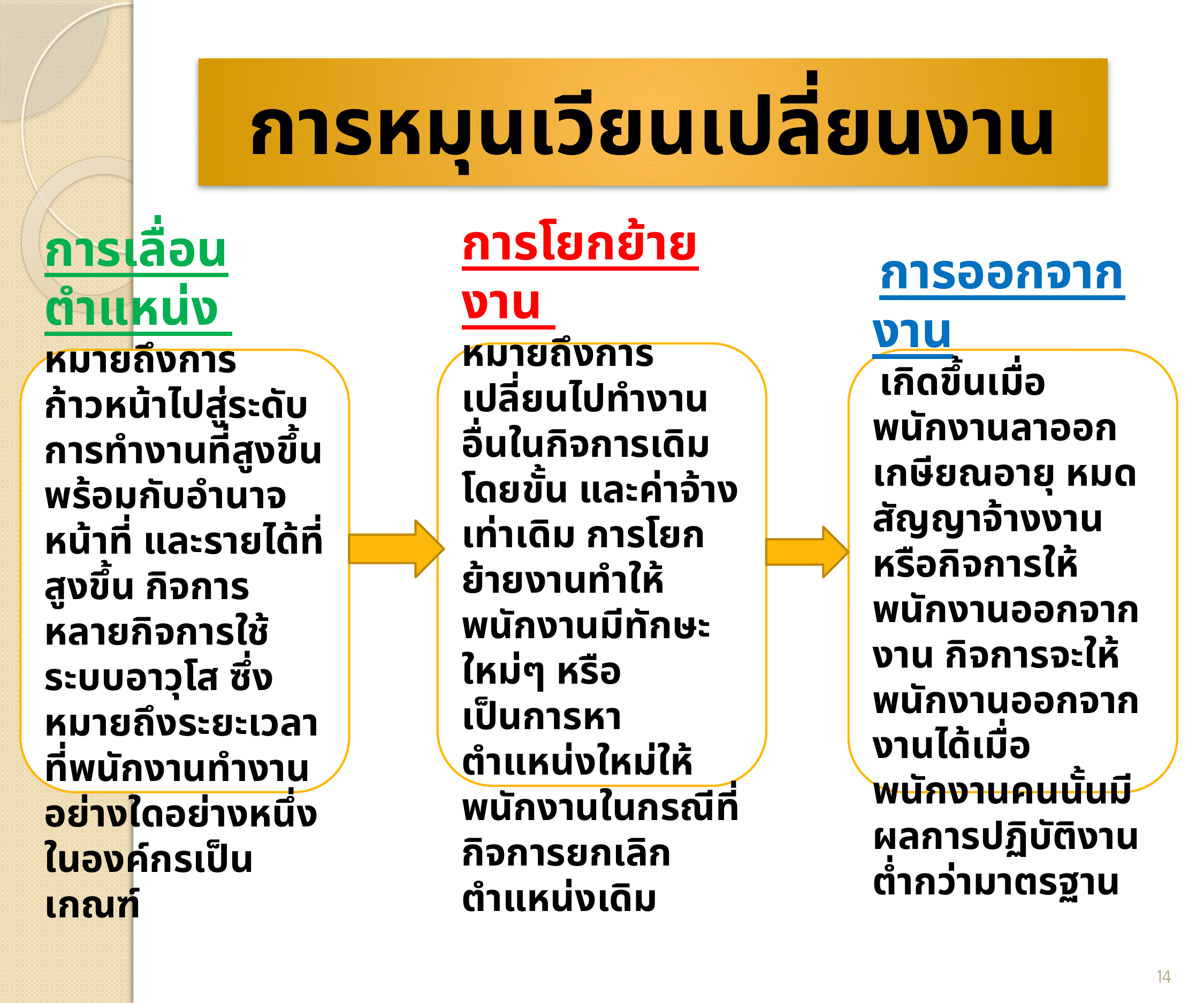

# การหมุนเวียนเปลี่ยนงาน
การโยกย้ายงาน
หมายถึงการ เปลี่ยนไปทำงานอื่นในกิจการเดิม โดยขั้น และค่าจ้างเท่าเดิม การโยกย้ายงานทำให้พนักงานมีทักษะใหม่ๆ หรือเป็นการหาตำแหน่งใหม่ให้พนักงานในกรณีที่กิจการยกเลิกตำแหน่งเดิม
การเลื่อนตำแหน่ง
หมายถึงการก้าวหน้าไปสู่ระดับการทำงานที่สูงขึ้นพร้อมกับอำนาจ หน้าที่ และรายได้ที่สูงขึ้น กิจการหลายกิจการใช้ระบบอาวุโส ซึ่งหมายถึงระยะเวลาที่พนักงานทำงานอย่างใดอย่างหนึ่งในองค์กรเป็นเกณฑ์
การออกจากงาน
เกิดขึ้นเมื่อพนักงานลาออก เกษียณอายุ หมดสัญญาจ้างงาน หรือกิจการให้พนักงานออกจากงาน กิจการจะให้พนักงานออกจากงานได้เมื่อพนักงานคนนั้นมีผลการปฏิบัติงานต่ำกว่ามาตรฐาน

14